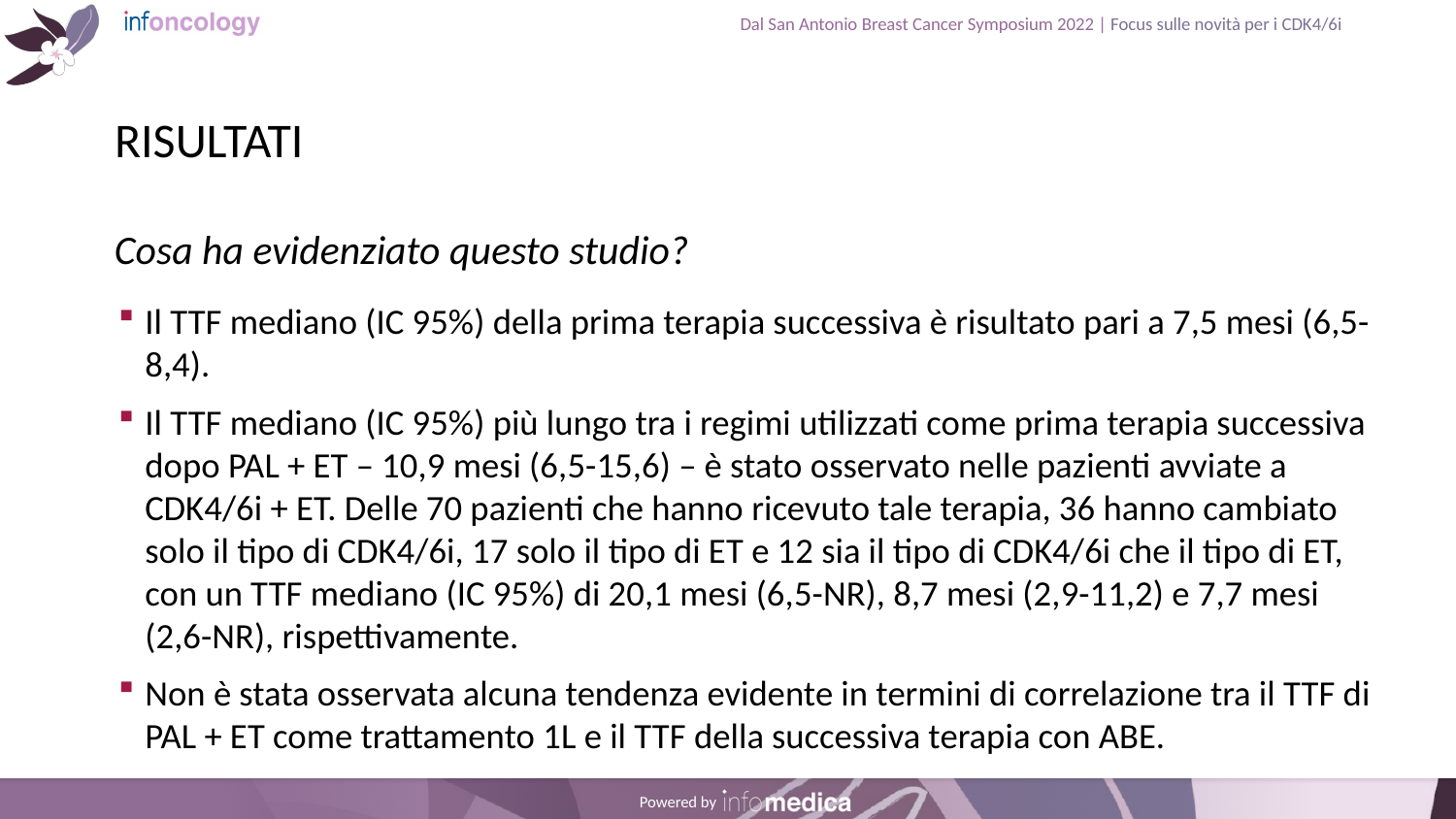

# RISULTATI
Il TTF mediano (IC 95%) della prima terapia successiva è risultato pari a 7,5 mesi (6,5-8,4).
Il TTF mediano (IC 95%) più lungo tra i regimi utilizzati come prima terapia successiva dopo PAL + ET – 10,9 mesi (6,5-15,6) – è stato osservato nelle pazienti avviate a CDK4/6i + ET. Delle 70 pazienti che hanno ricevuto tale terapia, 36 hanno cambiato solo il tipo di CDK4/6i, 17 solo il tipo di ET e 12 sia il tipo di CDK4/6i che il tipo di ET, con un TTF mediano (IC 95%) di 20,1 mesi (6,5-NR), 8,7 mesi (2,9-11,2) e 7,7 mesi (2,6-NR), rispettivamente.
Non è stata osservata alcuna tendenza evidente in termini di correlazione tra il TTF di PAL + ET come trattamento 1L e il TTF della successiva terapia con ABE.